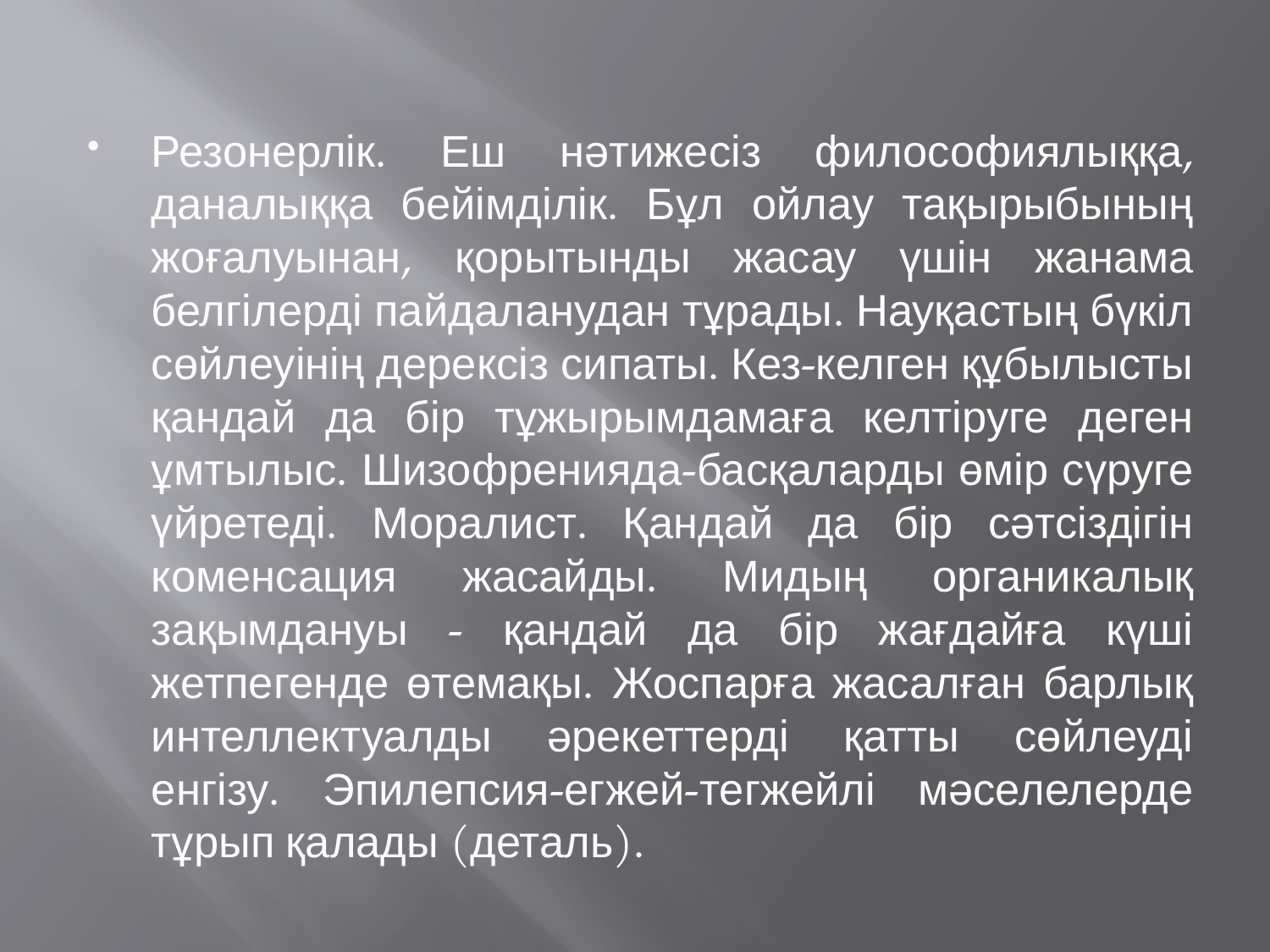

Резонерлік. Еш нәтижесіз философиялыққа, даналыққа бейімділік. Бұл ойлау тақырыбының жоғалуынан, қорытынды жасау үшін жанама белгілерді пайдаланудан тұрады. Науқастың бүкіл сөйлеуінің дерексіз сипаты. Кез-келген құбылысты қандай да бір тұжырымдамаға келтіруге деген ұмтылыс. Шизофренияда-басқаларды өмір сүруге үйретеді. Моралист. Қандай да бір сәтсіздігін коменсация жасайды. Мидың органикалық зақымдануы - қандай да бір жағдайға күші жетпегенде өтемақы. Жоспарға жасалған барлық интеллектуалды әрекеттерді қатты сөйлеуді енгізу. Эпилепсия-егжей-тегжейлі мәселелерде тұрып қалады (деталь).